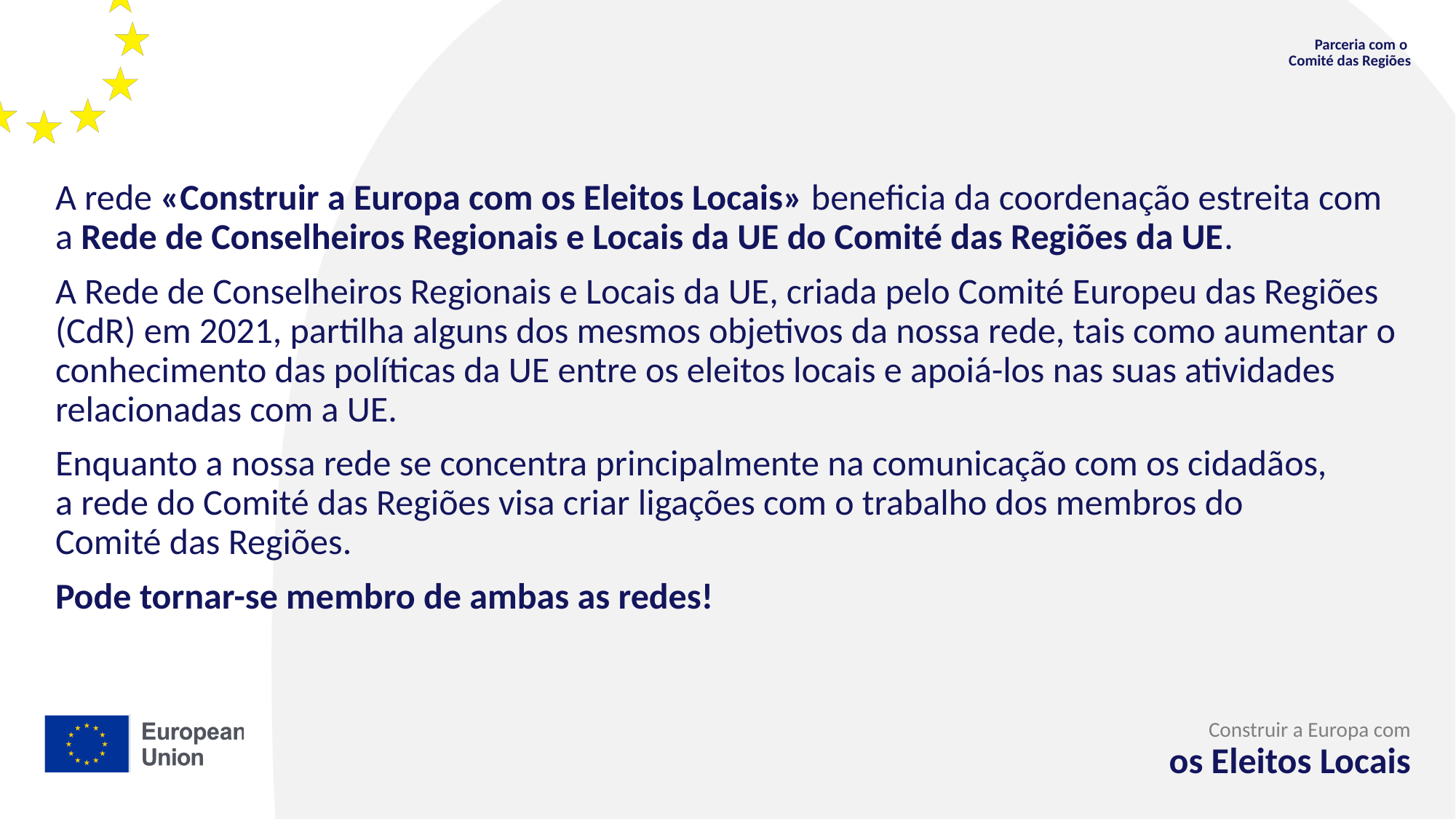

Parceria com o
Comité das Regiões
A rede «Construir a Europa com os Eleitos Locais» beneficia da coordenação estreita com a Rede de Conselheiros Regionais e Locais da UE do Comité das Regiões da UE.
A Rede de Conselheiros Regionais e Locais da UE, criada pelo Comité Europeu das Regiões (CdR) em 2021, partilha alguns dos mesmos objetivos da nossa rede, tais como aumentar o conhecimento das políticas da UE entre os eleitos locais e apoiá-los nas suas atividades relacionadas com a UE.
Enquanto a nossa rede se concentra principalmente na comunicação com os cidadãos,
a rede do Comité das Regiões visa criar ligações com o trabalho dos membros do
Comité das Regiões.
Pode tornar-se membro de ambas as redes!
Construir a Europa com
os Eleitos Locais